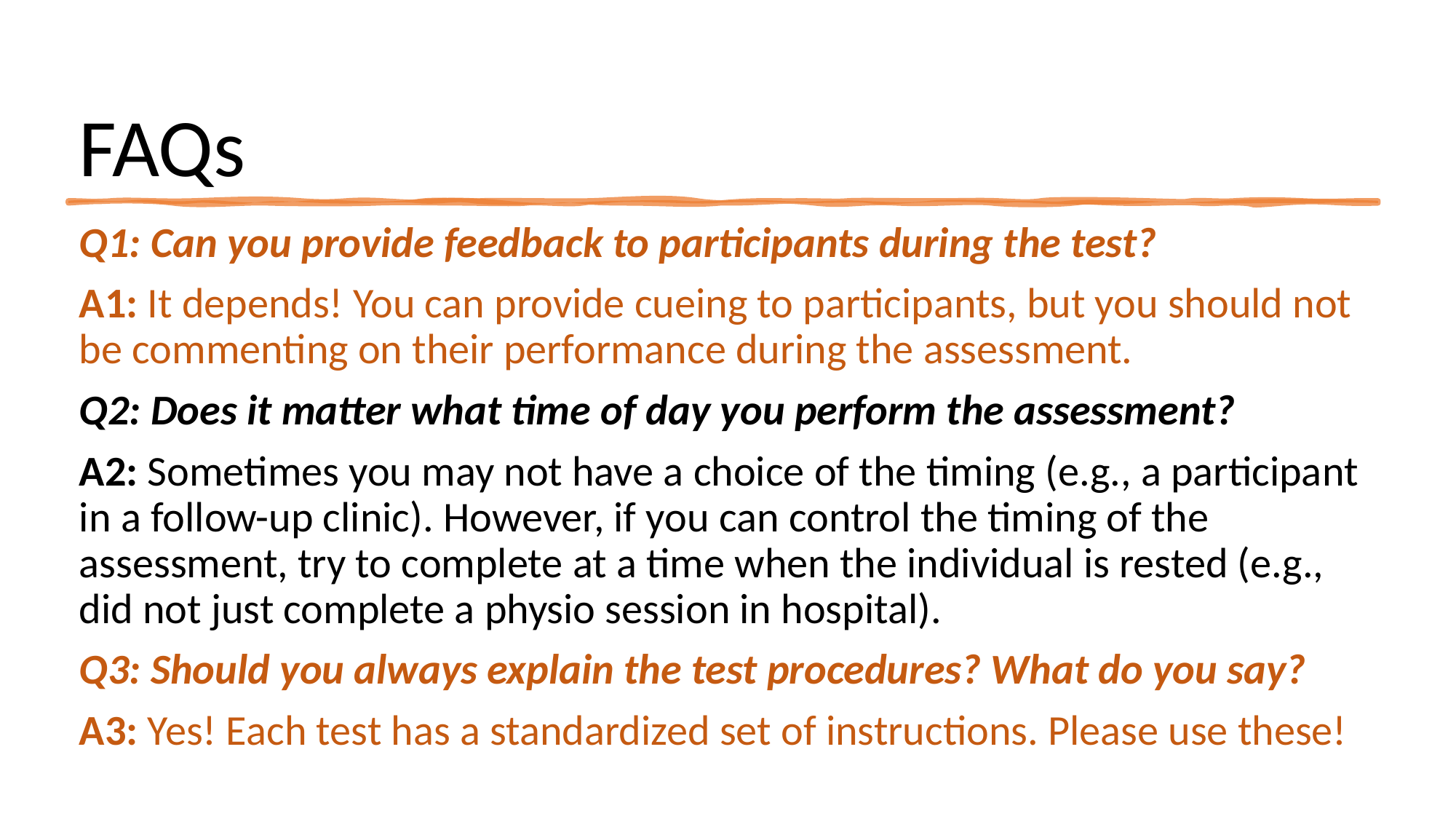

# FAQs

Q1: Can you provide feedback to participants during the test?
A1: It depends! You can provide cueing to participants, but you should not be commenting on their performance during the assessment.
Q2: Does it matter what time of day you perform the assessment?
A2: Sometimes you may not have a choice of the timing (e.g., a participant in a follow-up clinic). However, if you can control the timing of the assessment, try to complete at a time when the individual is rested (e.g., did not just complete a physio session in hospital).
Q3: Should you always explain the test procedures? What do you say?
A3: Yes! Each test has a standardized set of instructions. Please use these!